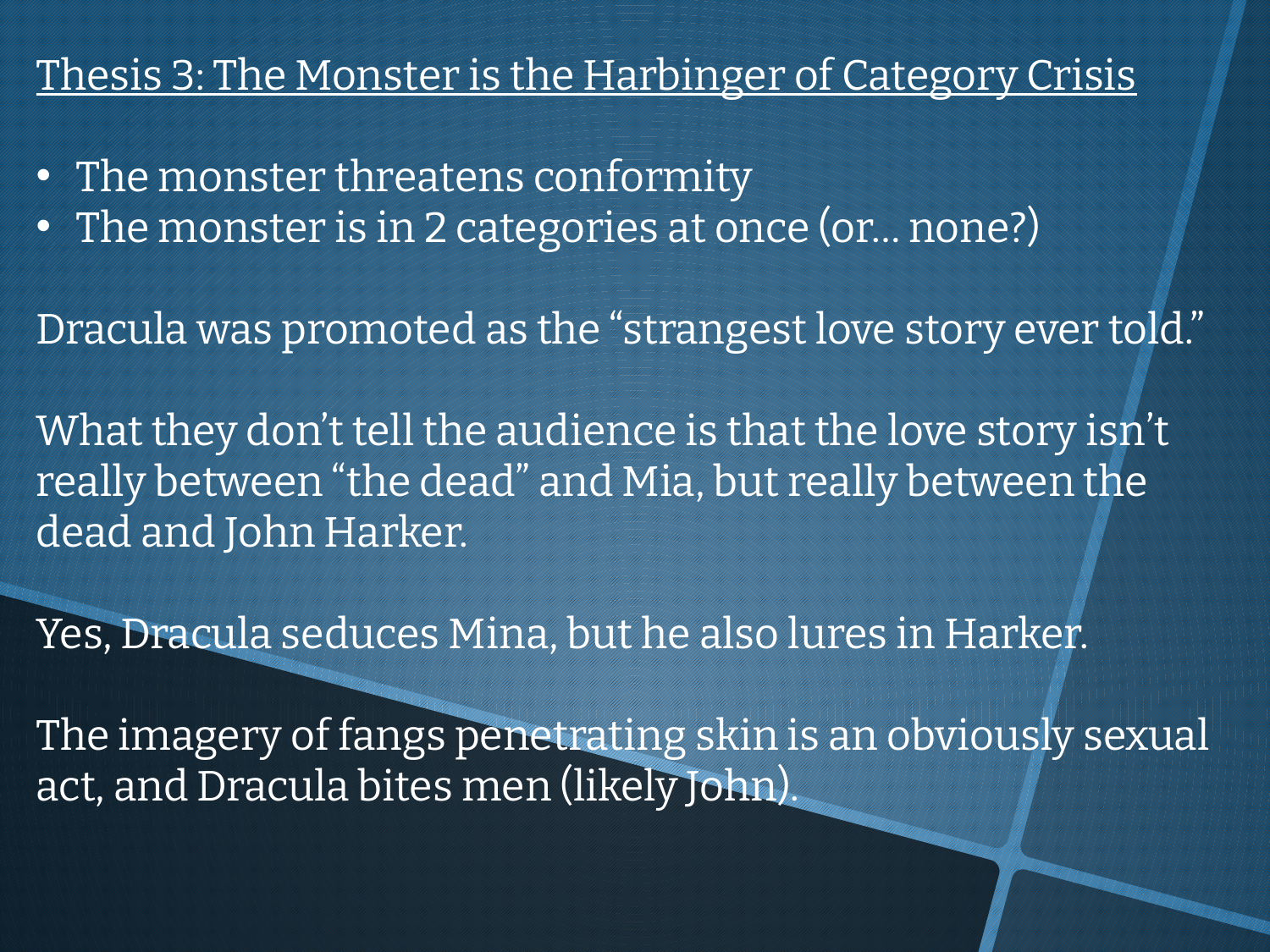

Thesis 3: The Monster is the Harbinger of Category Crisis

The monster threatens conformity
The monster is in 2 categories at once (or… none?)

Dracula was promoted as the “strangest love story ever told.”

What they don’t tell the audience is that the love story isn’t really between “the dead” and Mia, but really between the dead and John Harker.

Yes, Dracula seduces Mina, but he also lures in Harker.

The imagery of fangs penetrating skin is an obviously sexual act, and Dracula bites men (likely John).